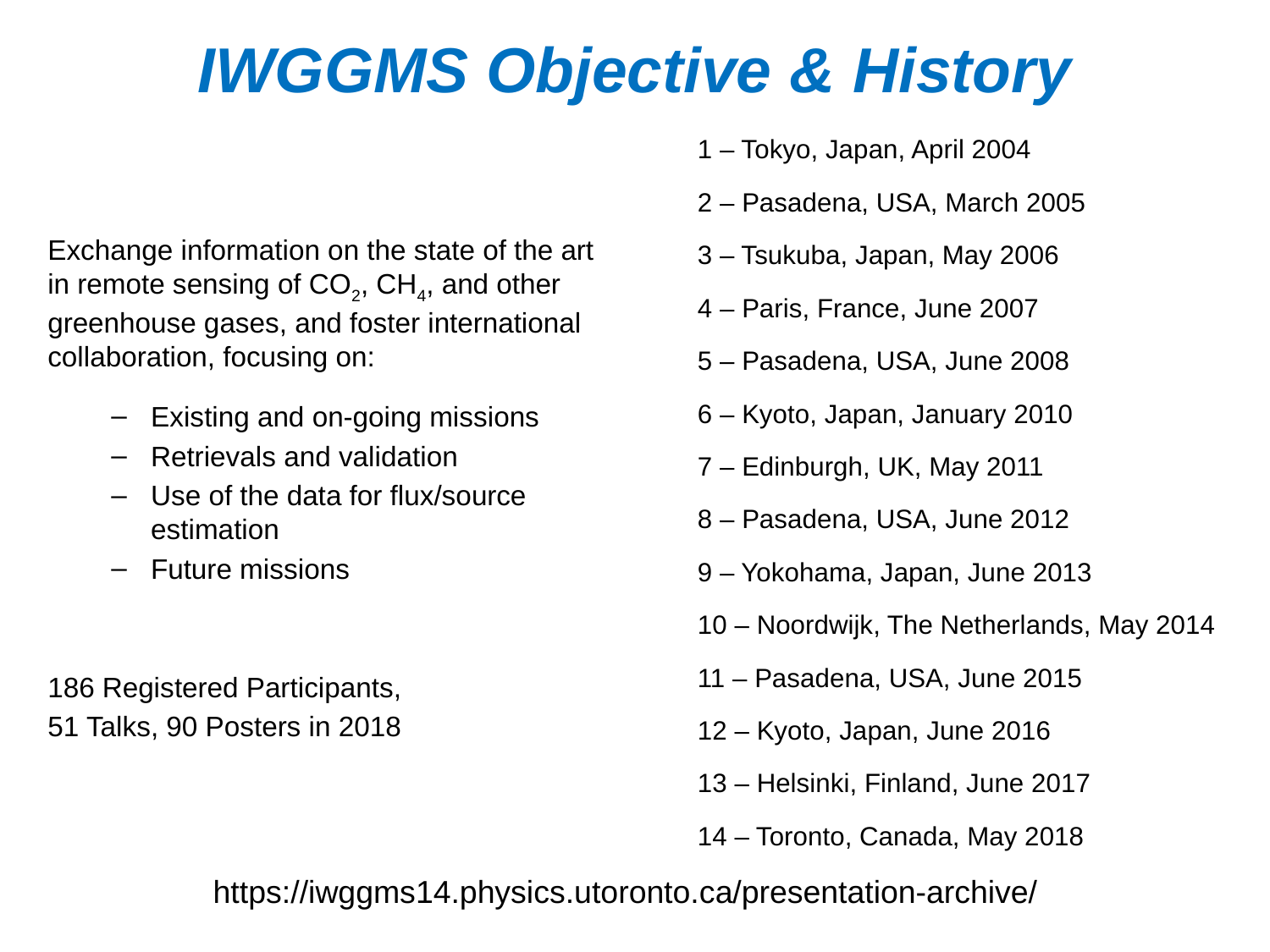

# IWGGMS Objective & History
1 – Tokyo, Japan, April 2004
2 – Pasadena, USA, March 2005
3 – Tsukuba, Japan, May 2006
4 – Paris, France, June 2007
5 – Pasadena, USA, June 2008
6 – Kyoto, Japan, January 2010
7 – Edinburgh, UK, May 2011
8 – Pasadena, USA, June 2012
9 – Yokohama, Japan, June 2013
10 – Noordwijk, The Netherlands, May 2014
11 – Pasadena, USA, June 2015
12 – Kyoto, Japan, June 2016
13 – Helsinki, Finland, June 2017
14 – Toronto, Canada, May 2018
Exchange information on the state of the art in remote sensing of CO2, CH4, and other greenhouse gases, and foster international collaboration, focusing on:
Existing and on-going missions
Retrievals and validation
Use of the data for flux/source estimation
Future missions

186 Registered Participants,
51 Talks, 90 Posters in 2018
https://iwggms14.physics.utoronto.ca/presentation-archive/